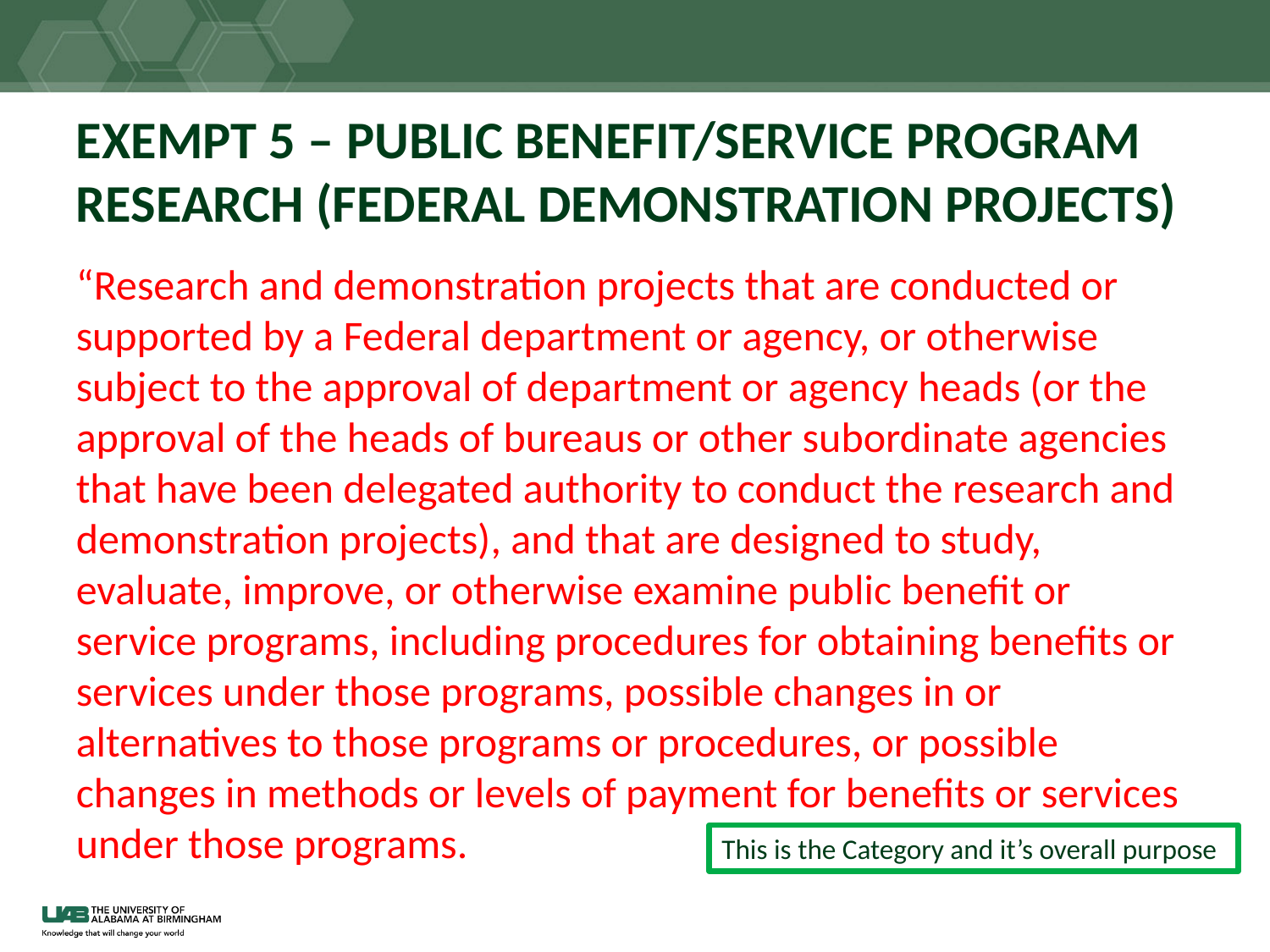

# EXEMPT 5 – PUBLIC BENEFIT/SERVICE PROGRAM RESEARCH (FEDERAL DEMONSTRATION PROJECTS)
“Research and demonstration projects that are conducted or supported by a Federal department or agency, or otherwise subject to the approval of department or agency heads (or the approval of the heads of bureaus or other subordinate agencies that have been delegated authority to conduct the research and demonstration projects), and that are designed to study, evaluate, improve, or otherwise examine public benefit or service programs, including procedures for obtaining benefits or services under those programs, possible changes in or alternatives to those programs or procedures, or possible changes in methods or levels of payment for benefits or services under those programs.
													§46.104(d)(5))

This is the Category and it’s overall purpose